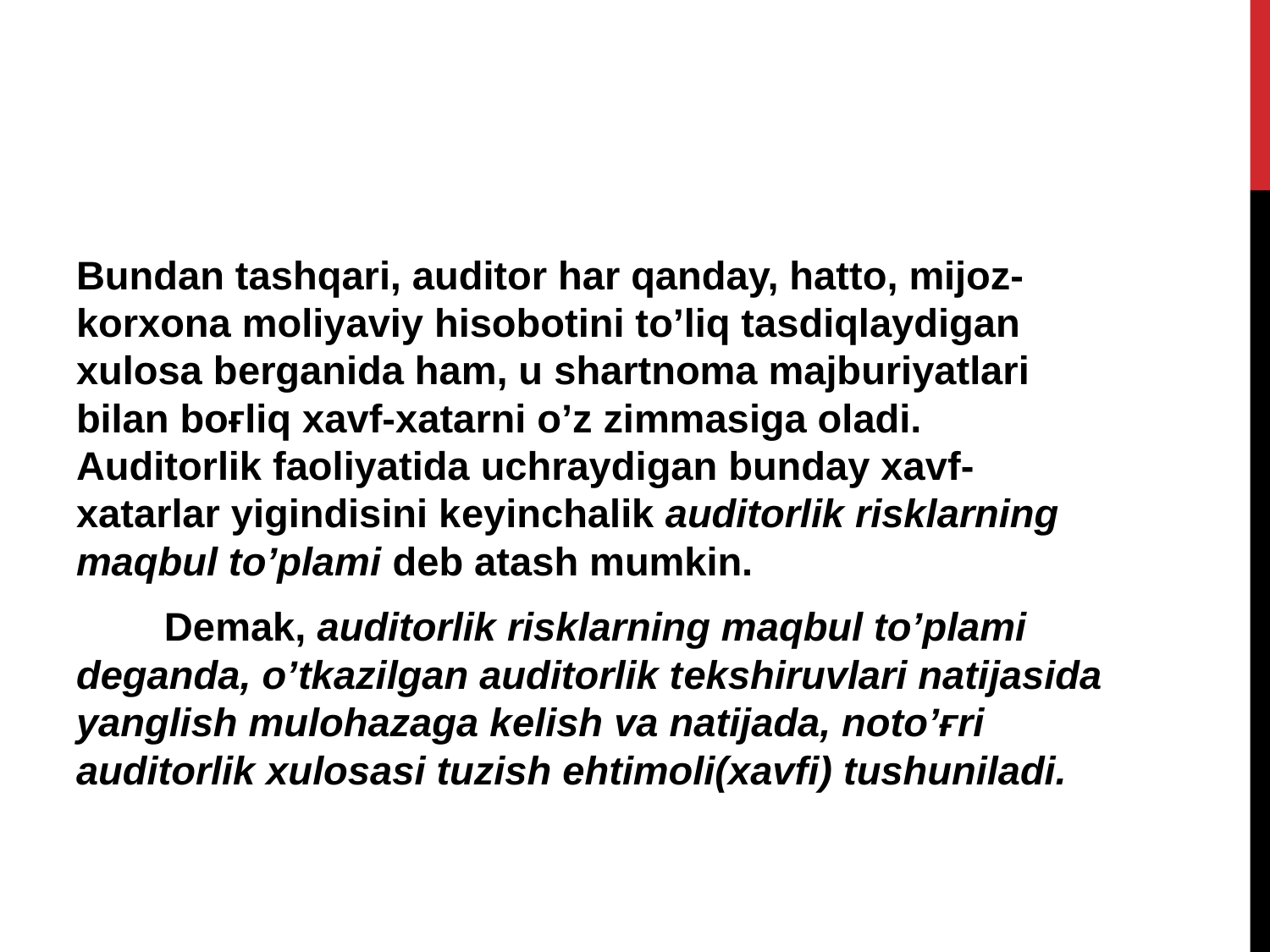

Bundan tashqari, auditor har qanday, hatto, mijoz-korxona moliyaviy hisobotini to’liq tasdiqlaydigan xulosa berganida ham, u shartnoma majburiyatlari bilan boғliq xavf-xatarni o’z zimmasiga oladi. Auditorlik faoliyatida uchraydigan bunday xavf-xatarlar yigindisini keyinchalik auditorlik risklarning maqbul to’plami deb atash mumkin.
        Demak, auditorlik risklarning maqbul to’plami deganda, o’tkazilgan auditorlik tekshiruvlari natijasida yanglish mulohazaga kelish va natijada, noto’ғri auditorlik xulosasi tuzish ehtimoli(xavfi) tushuniladi.